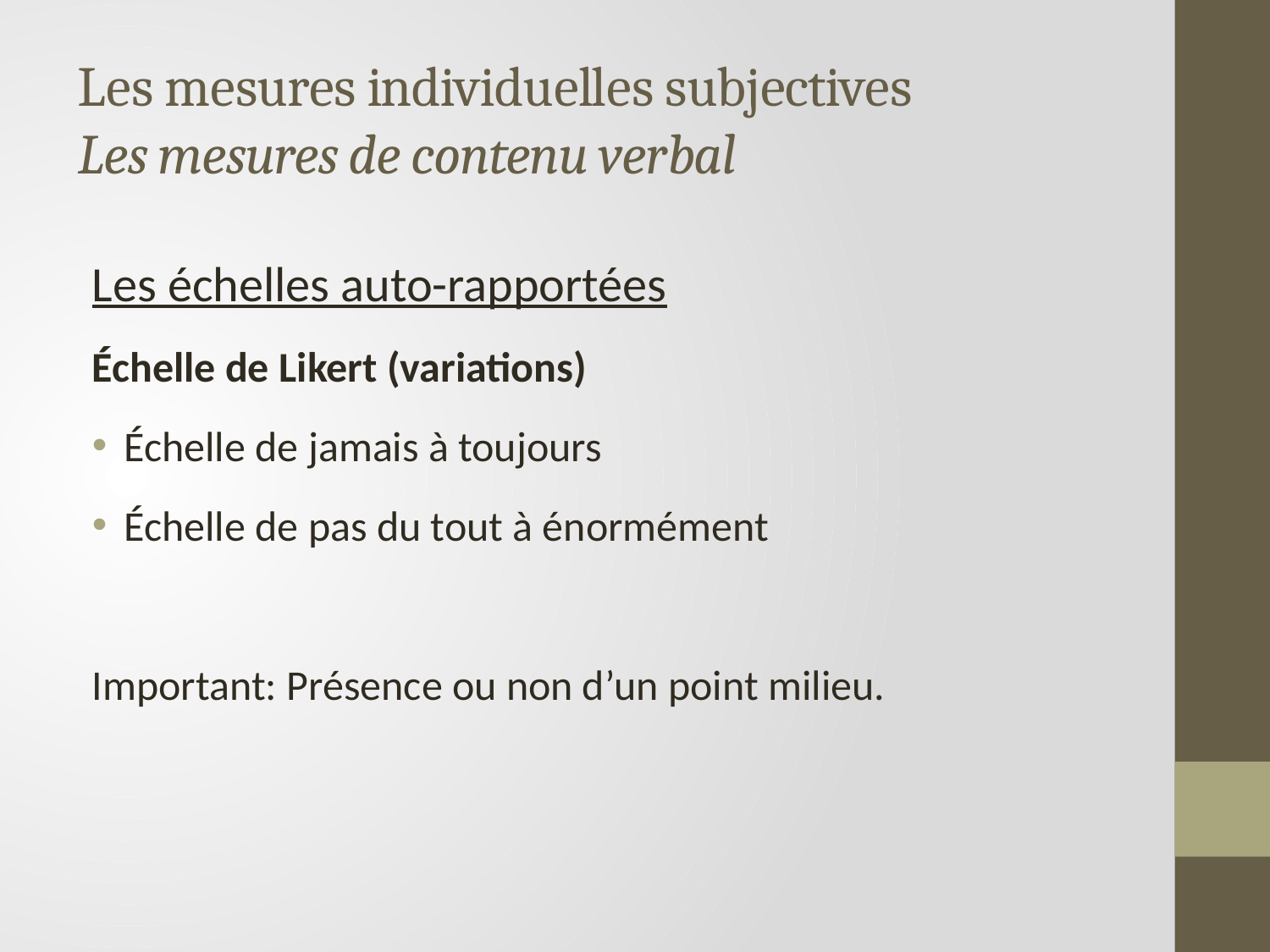

# Les mesures individuelles subjectives Les mesures de contenu verbal
Les échelles auto-rapportées
Échelle de Likert (variations)
Échelle de jamais à toujours
Échelle de pas du tout à énormément

Important: Présence ou non d’un point milieu.